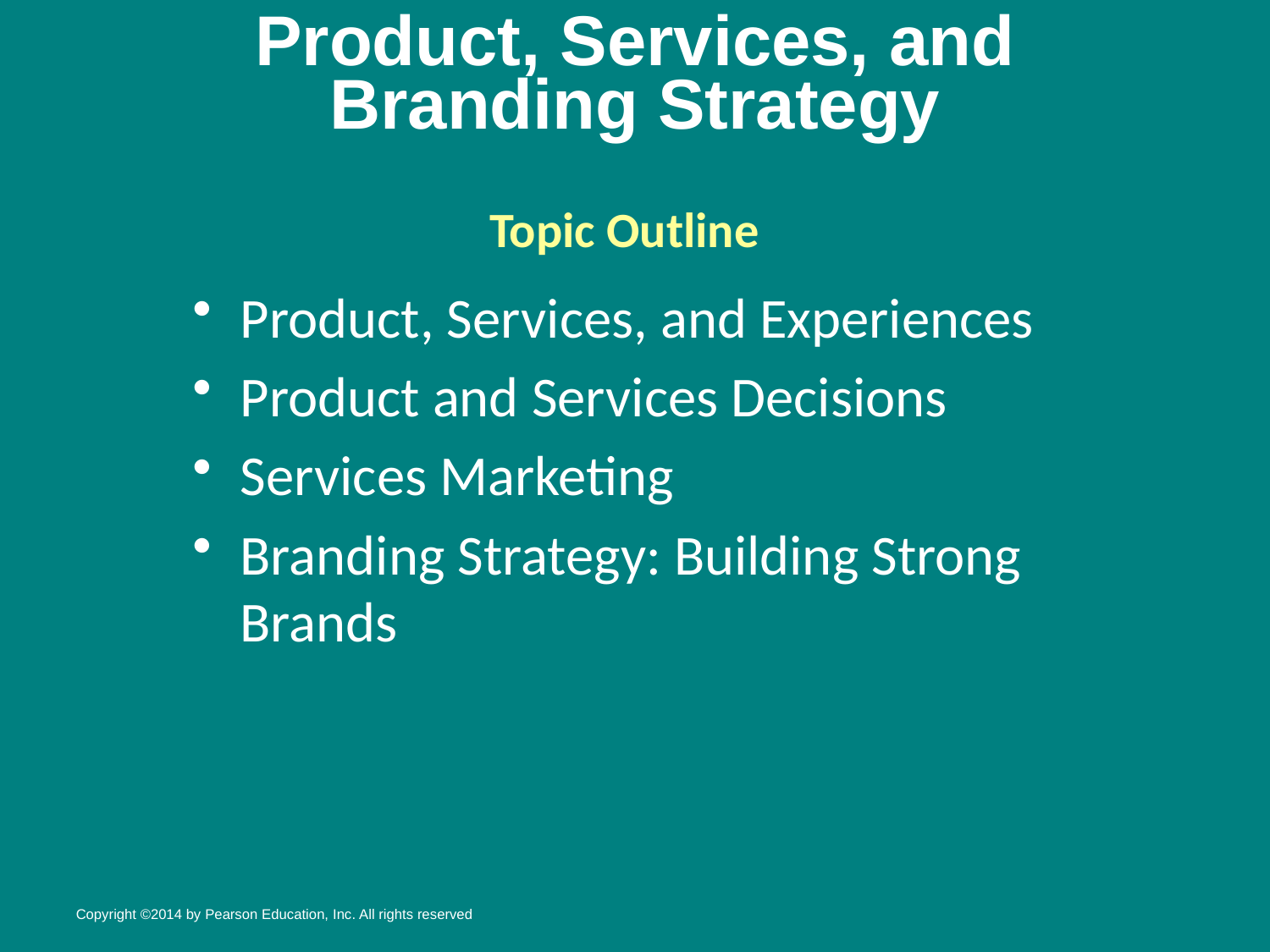

# Product, Services, and Branding Strategy
Topic Outline
Product, Services, and Experiences
Product and Services Decisions
Services Marketing
Branding Strategy: Building Strong Brands
Copyright ©2014 by Pearson Education, Inc. All rights reserved